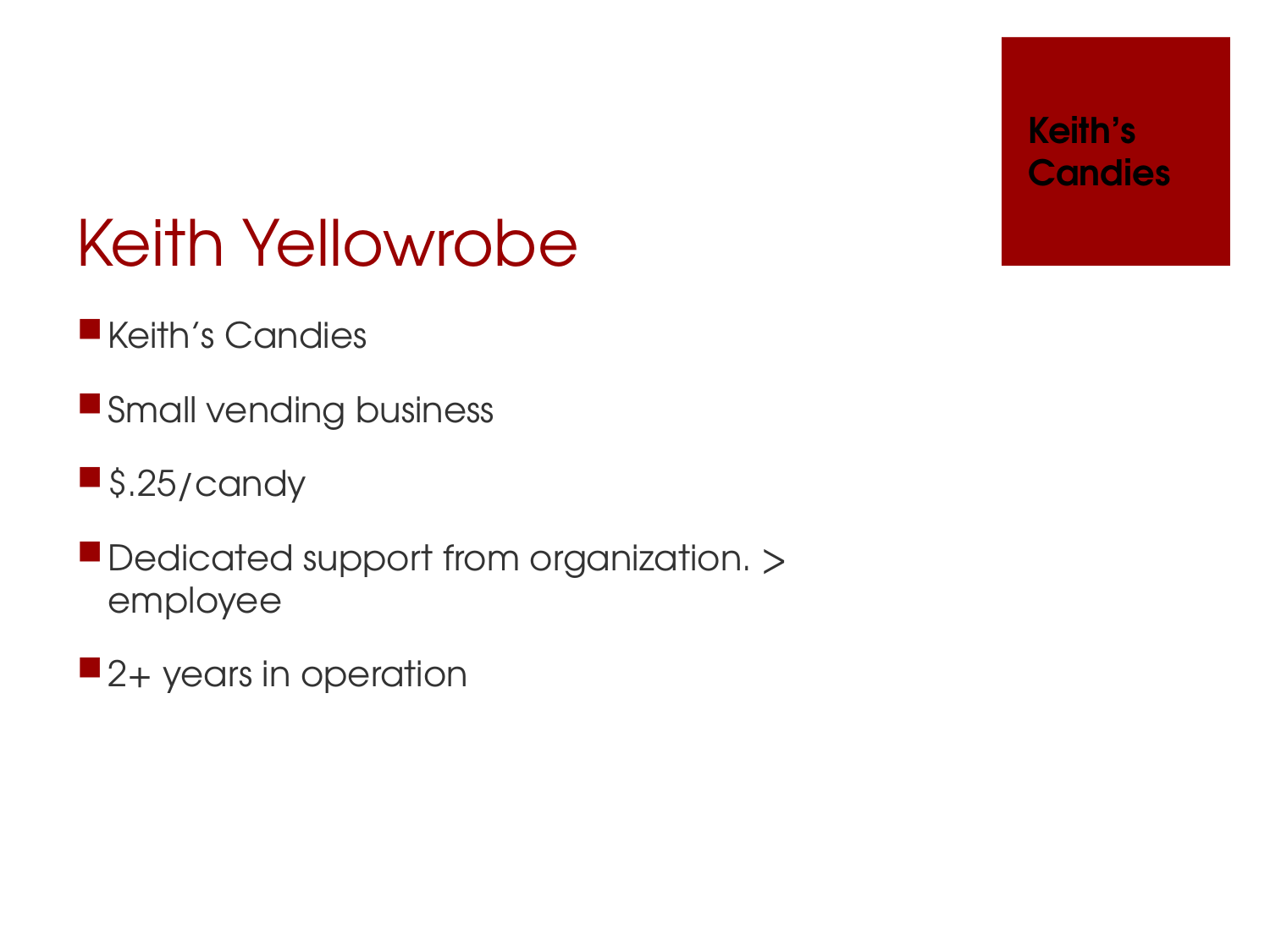

Keith’s
Candies
# Keith Yellowrobe
Keith’s Candies
Small vending business
$.25/candy
Dedicated support from organization. > employee
2+ years in operation